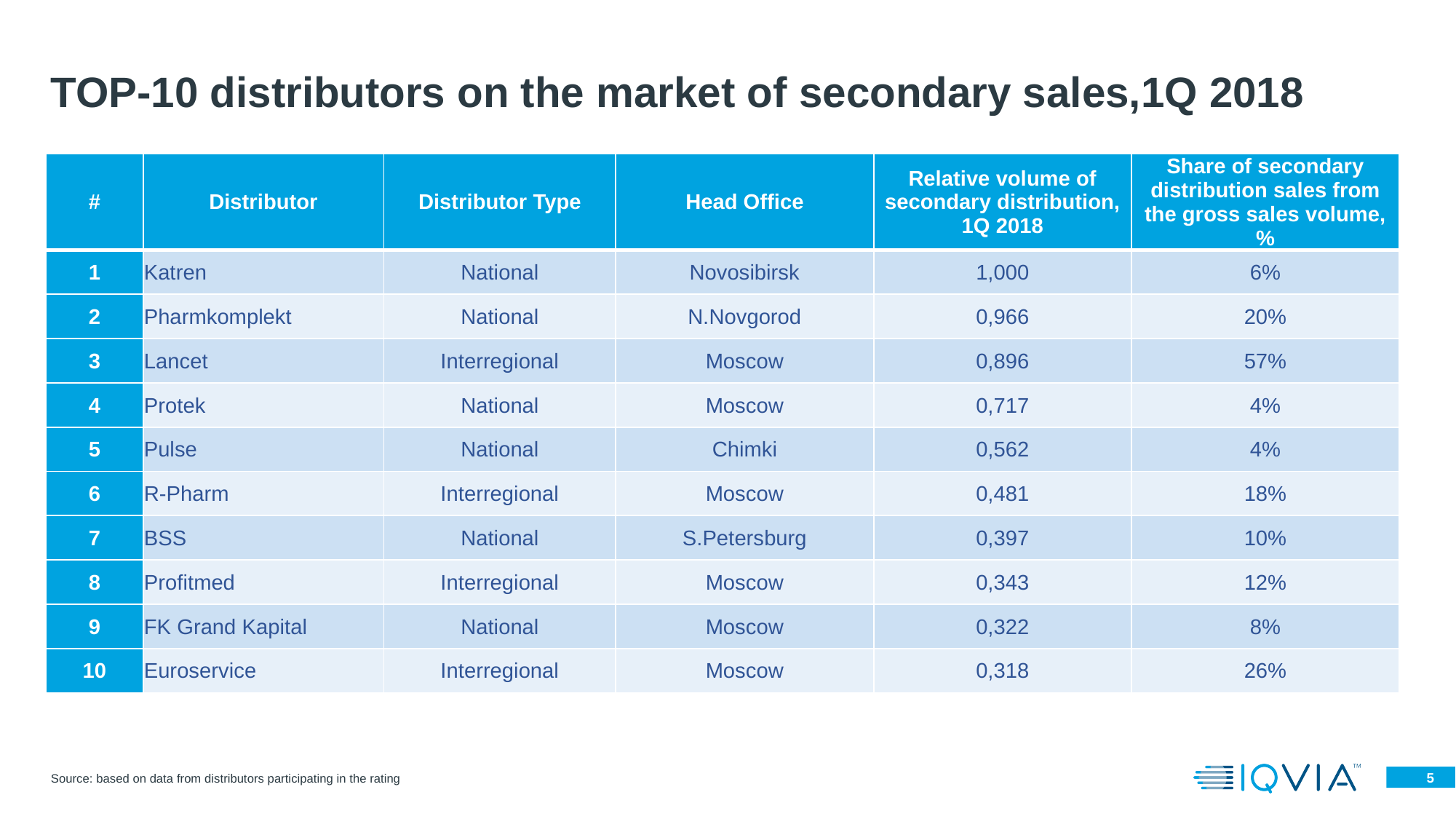

# TOP-10 distributors on the market of secondary sales,1Q 2018
| # | Distributor | Distributor Type | Head Office | Relative volume of secondary distribution, 1Q 2018 | Share of secondary distribution sales from the gross sales volume, % |
| --- | --- | --- | --- | --- | --- |
| 1 | Katren | National | Novosibirsk | 1,000 | 6% |
| 2 | Pharmkomplekt | National | N.Novgorod | 0,966 | 20% |
| 3 | Lancet | Interregional | Moscow | 0,896 | 57% |
| 4 | Protek | National | Moscow | 0,717 | 4% |
| 5 | Pulse | National | Chimki | 0,562 | 4% |
| 6 | R-Pharm | Interregional | Moscow | 0,481 | 18% |
| 7 | BSS | National | S.Petersburg | 0,397 | 10% |
| 8 | Profitmed | Interregional | Moscow | 0,343 | 12% |
| 9 | FK Grand Kapital | National | Moscow | 0,322 | 8% |
| 10 | Euroservice | Interregional | Moscow | 0,318 | 26% |
Source: based on data from distributors participating in the rating